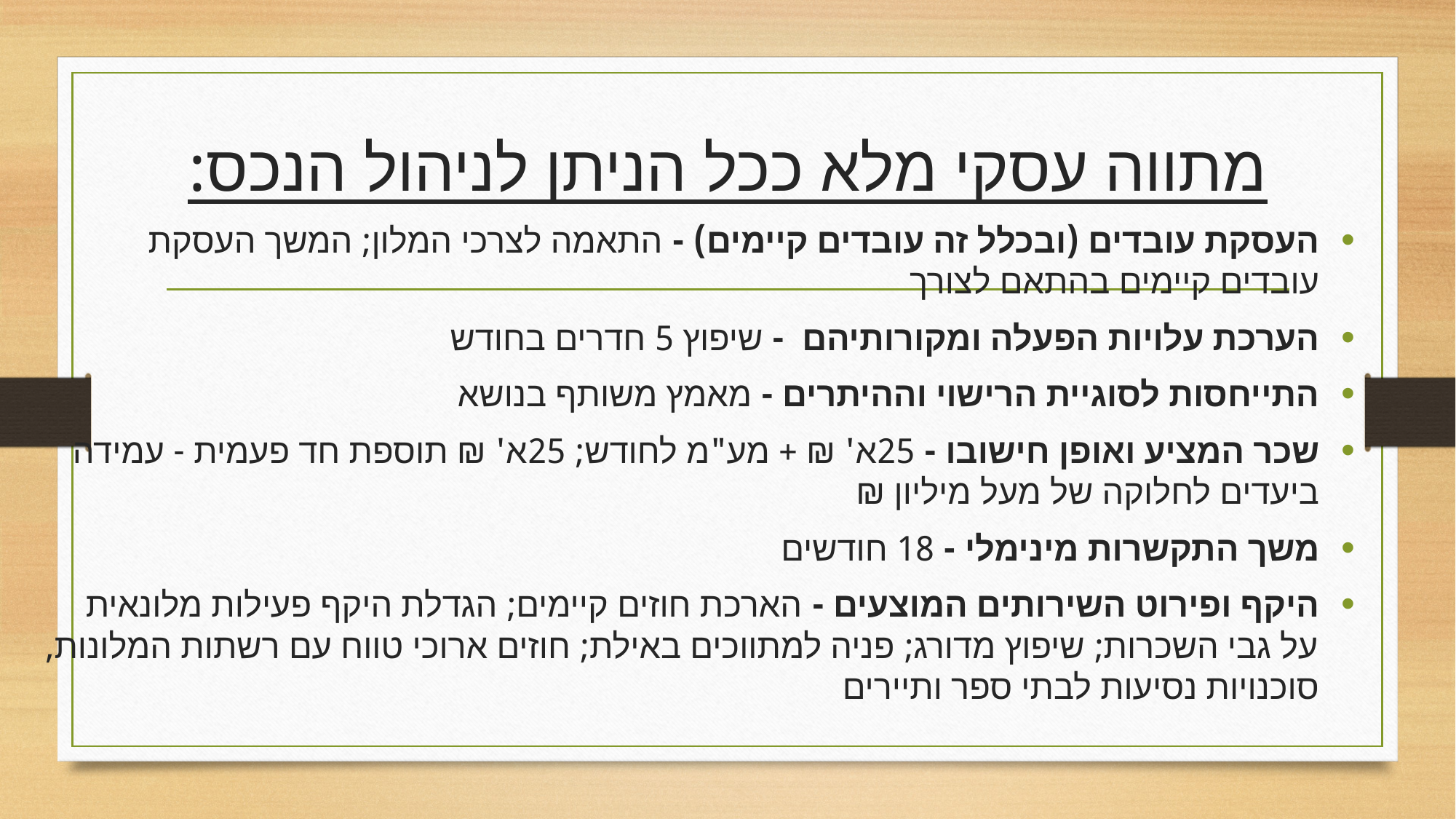

# מתווה עסקי מלא ככל הניתן לניהול הנכס:
העסקת עובדים (ובכלל זה עובדים קיימים) - התאמה לצרכי המלון; המשך העסקת עובדים קיימים בהתאם לצורך
הערכת עלויות הפעלה ומקורותיהם  - שיפוץ 5 חדרים בחודש
התייחסות לסוגיית הרישוי וההיתרים - מאמץ משותף בנושא
שכר המציע ואופן חישובו - 25א' ₪ + מע"מ לחודש; 25א' ₪ תוספת חד פעמית - עמידה ביעדים לחלוקה של מעל מיליון ₪
משך התקשרות מינימלי - 18 חודשים
היקף ופירוט השירותים המוצעים - הארכת חוזים קיימים; הגדלת היקף פעילות מלונאית על גבי השכרות; שיפוץ מדורג; פניה למתווכים באילת; חוזים ארוכי טווח עם רשתות המלונות, סוכנויות נסיעות לבתי ספר ותיירים